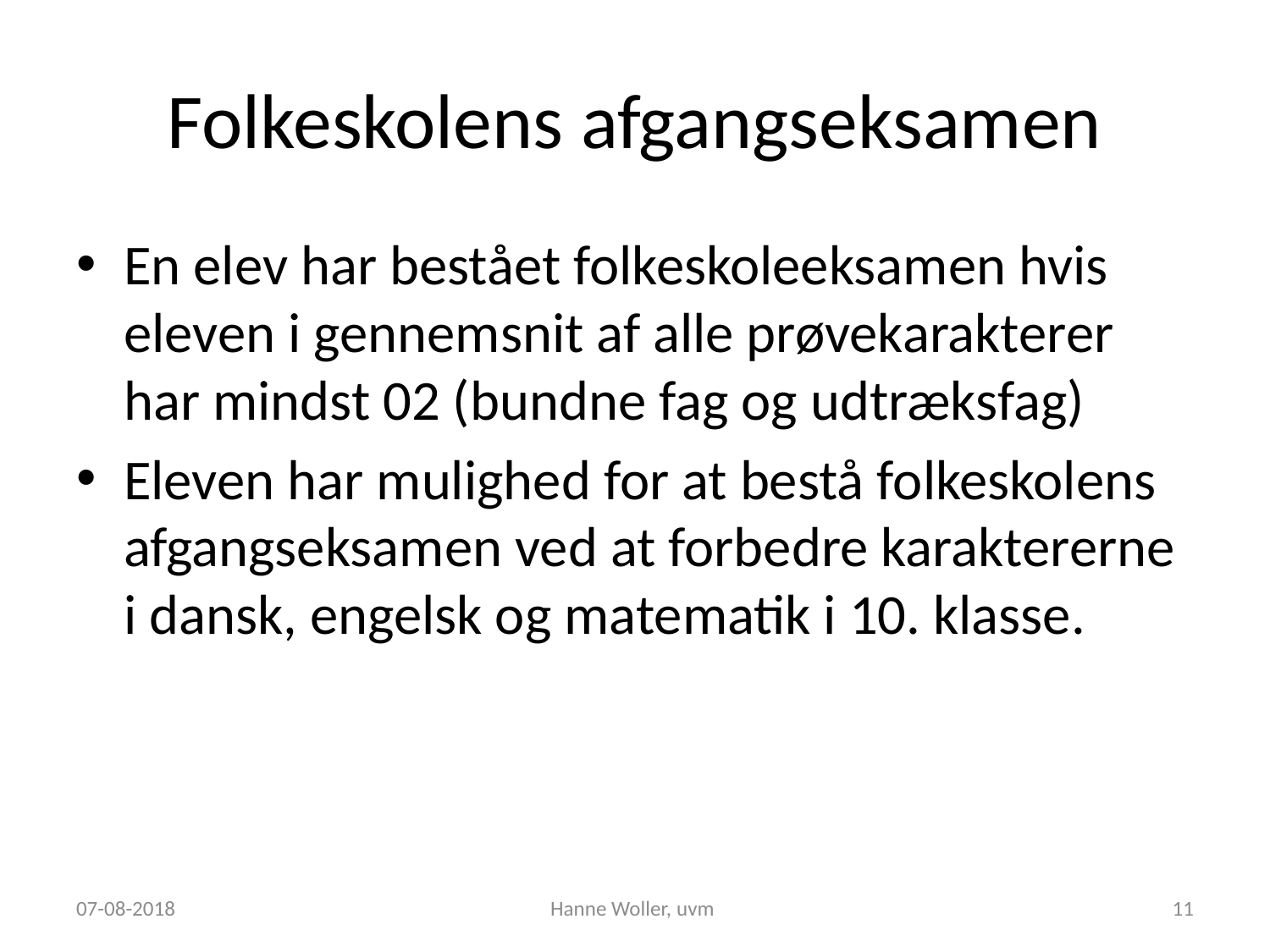

# Folkeskolens afgangseksamen
En elev har bestået folkeskoleeksamen hvis eleven i gennemsnit af alle prøvekarakterer har mindst 02 (bundne fag og udtræksfag)
Eleven har mulighed for at bestå folkeskolens afgangseksamen ved at forbedre karaktererne i dansk, engelsk og matematik i 10. klasse.
07-08-2018
Hanne Woller, uvm
11